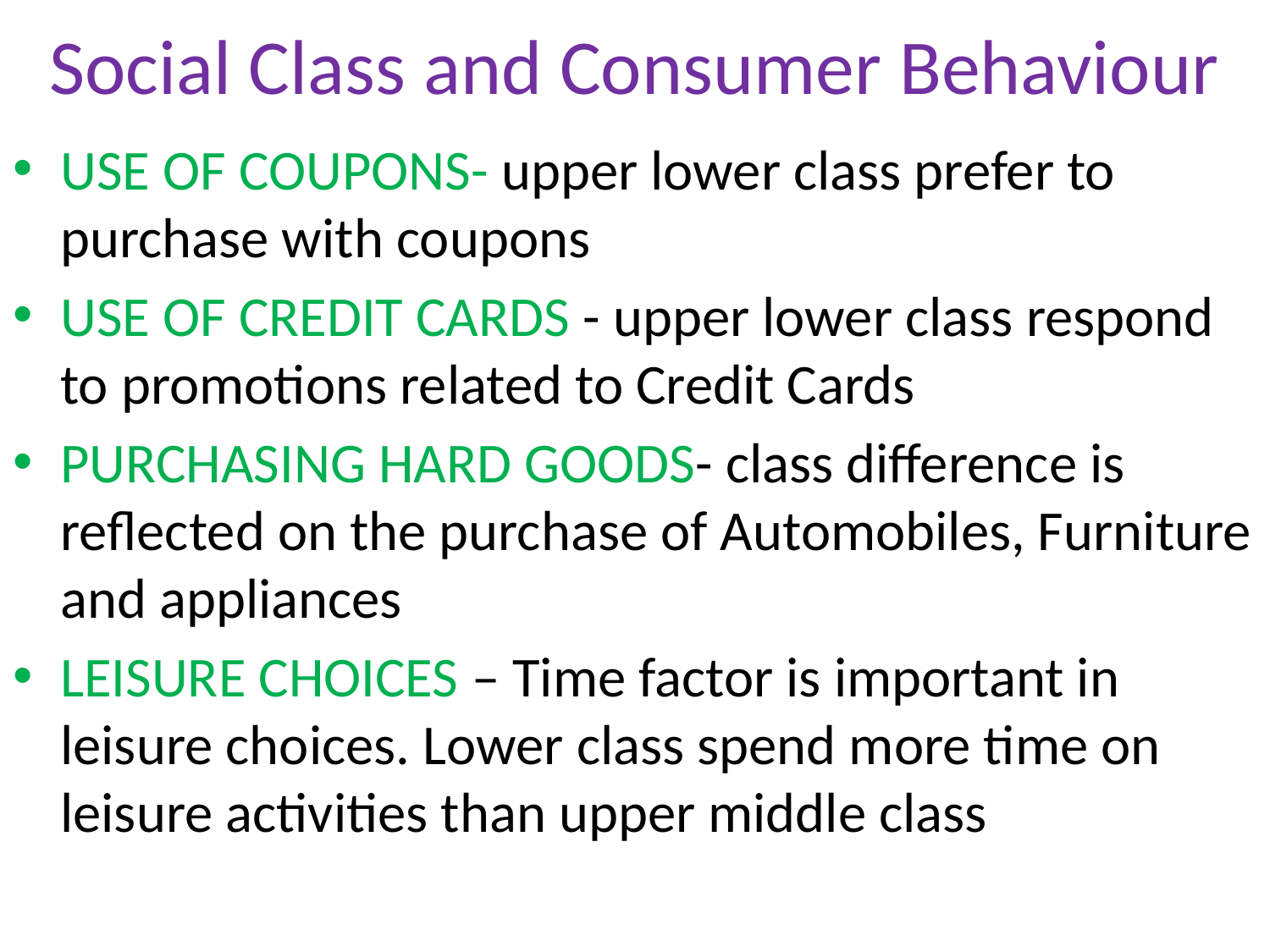

# Social Class and Consumer Behaviour
USE OF COUPONS- upper lower class prefer to purchase with coupons
USE OF CREDIT CARDS - upper lower class respond to promotions related to Credit Cards
PURCHASING HARD GOODS- class difference is reflected on the purchase of Automobiles, Furniture and appliances
LEISURE CHOICES – Time factor is important in leisure choices. Lower class spend more time on leisure activities than upper middle class